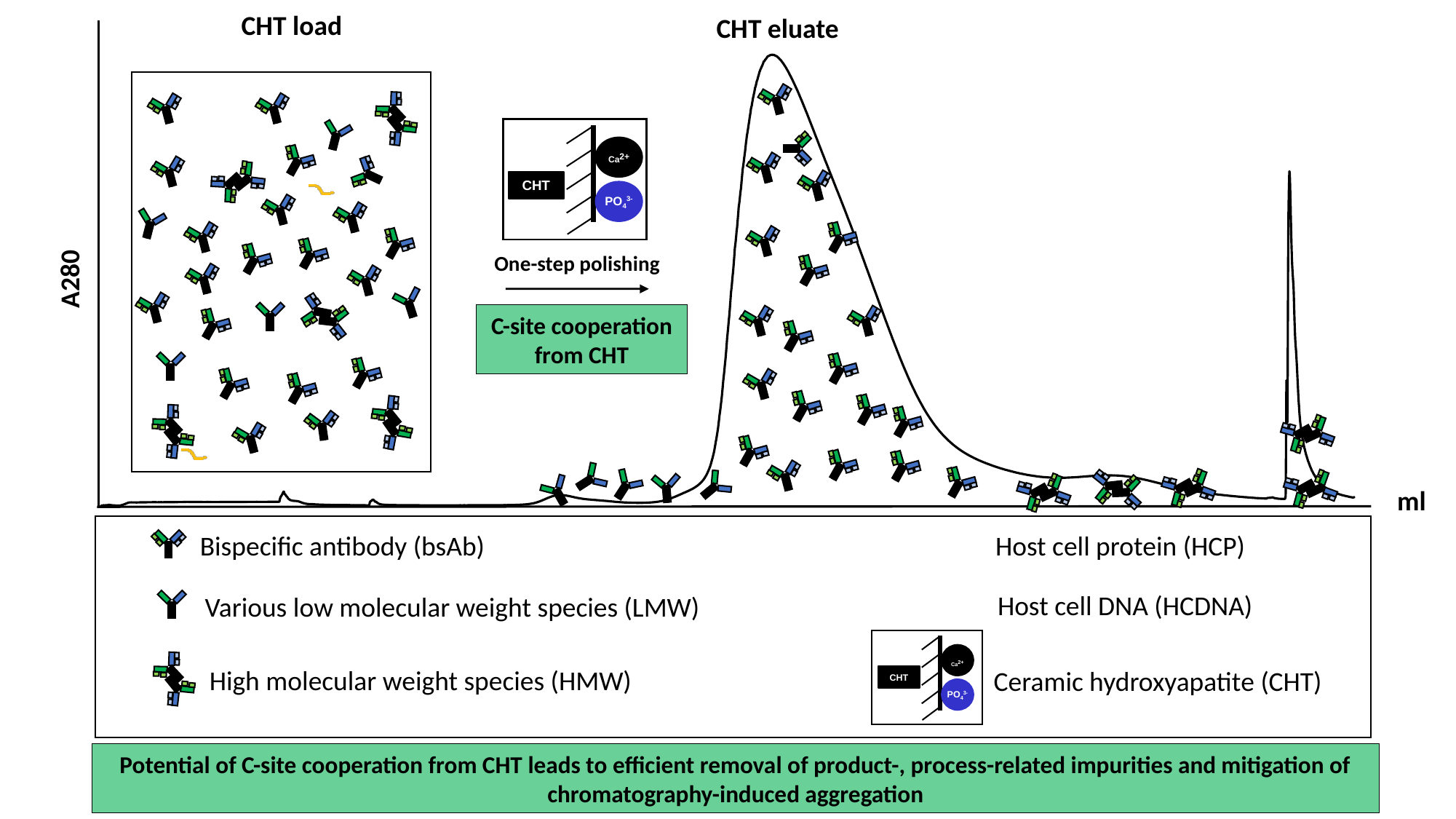

### Chart

| Category | Chrom.1 |
|---|---|
CHT load
CHT eluate

Ca2+
CHT
PO43-

One-step polishing

A280

C-site cooperation
from CHT

ml

 Bispecific antibody (bsAb)
Host cell protein (HCP)

Host cell DNA (HCDNA)
 Various low molecular weight species (LMW)

Ca2+
CHT
PO43-

High molecular weight species (HMW)
Ceramic hydroxyapatite (CHT)
Potential of C-site cooperation from CHT leads to efficient removal of product-, process-related impurities and mitigation of chromatography-induced aggregation